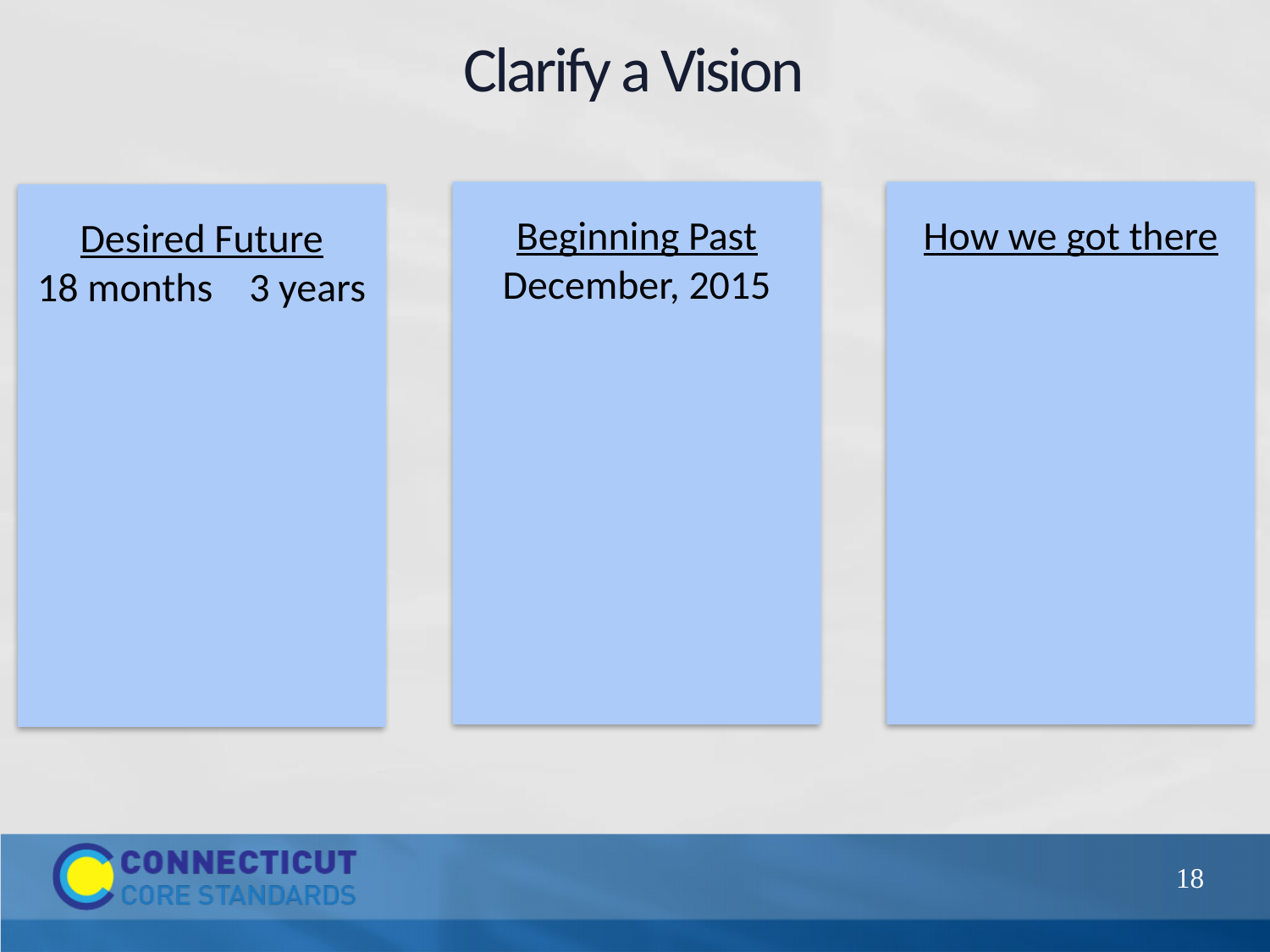

Clarify a Vision

Beginning Past December, 2015

How we got there

Desired Future
18 months    3 years

18